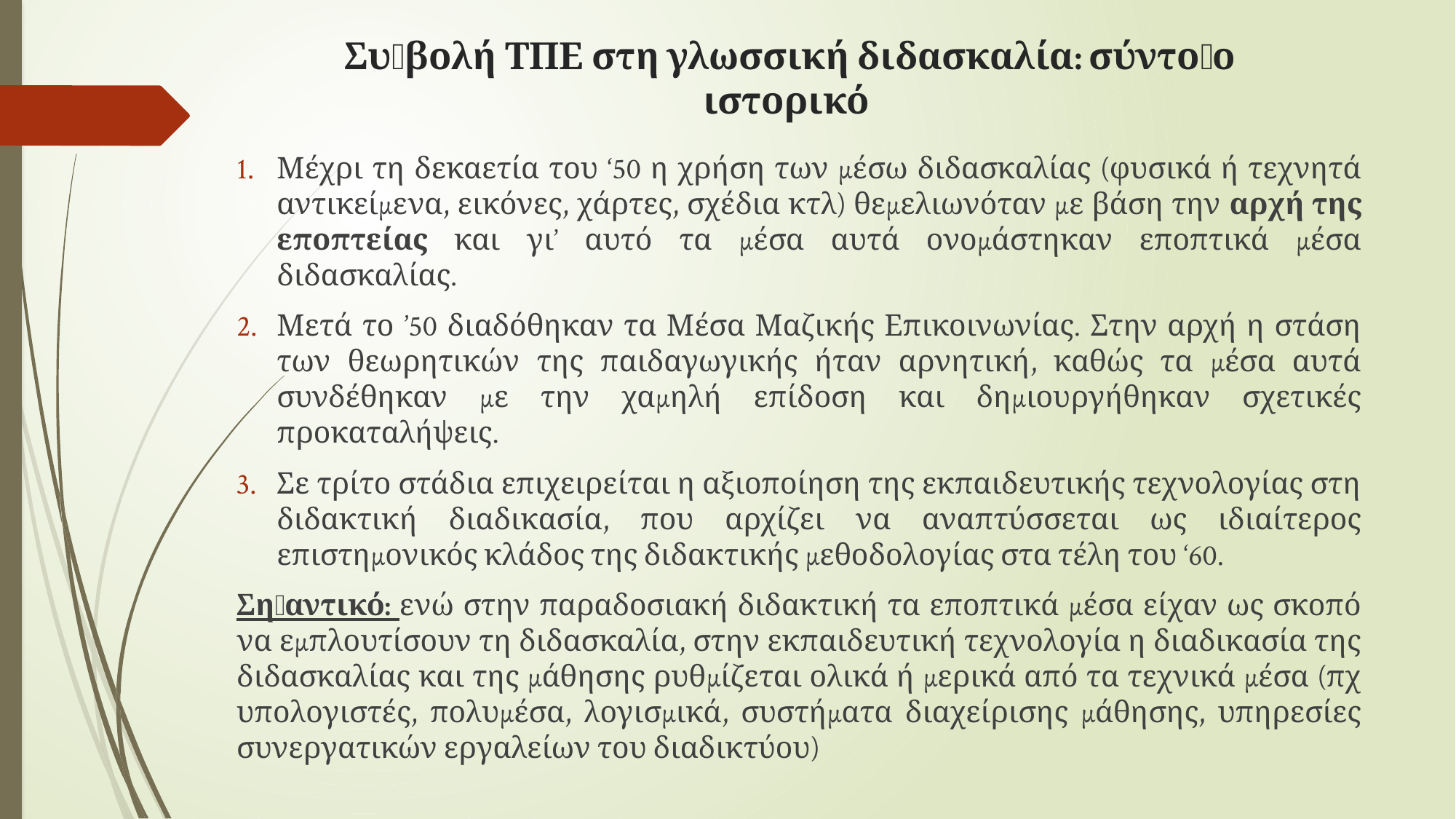

# Συμβολή ΤΠΕ στη γλωσσική διδασκαλία: σύντομο ιστορικό
Μέχρι τη δεκαετία του ‘50 η χρήση των μέσω διδασκαλίας (φυσικά ή τεχνητά αντικείμενα, εικόνες, χάρτες, σχέδια κτλ) θεμελιωνόταν με βάση την αρχή της εποπτείας και γι’ αυτό τα μέσα αυτά ονομάστηκαν εποπτικά μέσα διδασκαλίας.
Μετά το ’50 διαδόθηκαν τα Μέσα Μαζικής Επικοινωνίας. Στην αρχή η στάση των θεωρητικών της παιδαγωγικής ήταν αρνητική, καθώς τα μέσα αυτά συνδέθηκαν με την χαμηλή επίδοση και δημιουργήθηκαν σχετικές προκαταλήψεις.
Σε τρίτο στάδια επιχειρείται η αξιοποίηση της εκπαιδευτικής τεχνολογίας στη διδακτική διαδικασία, που αρχίζει να αναπτύσσεται ως ιδιαίτερος επιστημονικός κλάδος της διδακτικής μεθοδολογίας στα τέλη του ‘60.
Σημαντικό: ενώ στην παραδοσιακή διδακτική τα εποπτικά μέσα είχαν ως σκοπό να εμπλουτίσουν τη διδασκαλία, στην εκπαιδευτική τεχνολογία η διαδικασία της διδασκαλίας και της μάθησης ρυθμίζεται ολικά ή μερικά από τα τεχνικά μέσα (πχ υπολογιστές, πολυμέσα, λογισμικά, συστήματα διαχείρισης μάθησης, υπηρεσίες συνεργατικών εργαλείων του διαδικτύου)